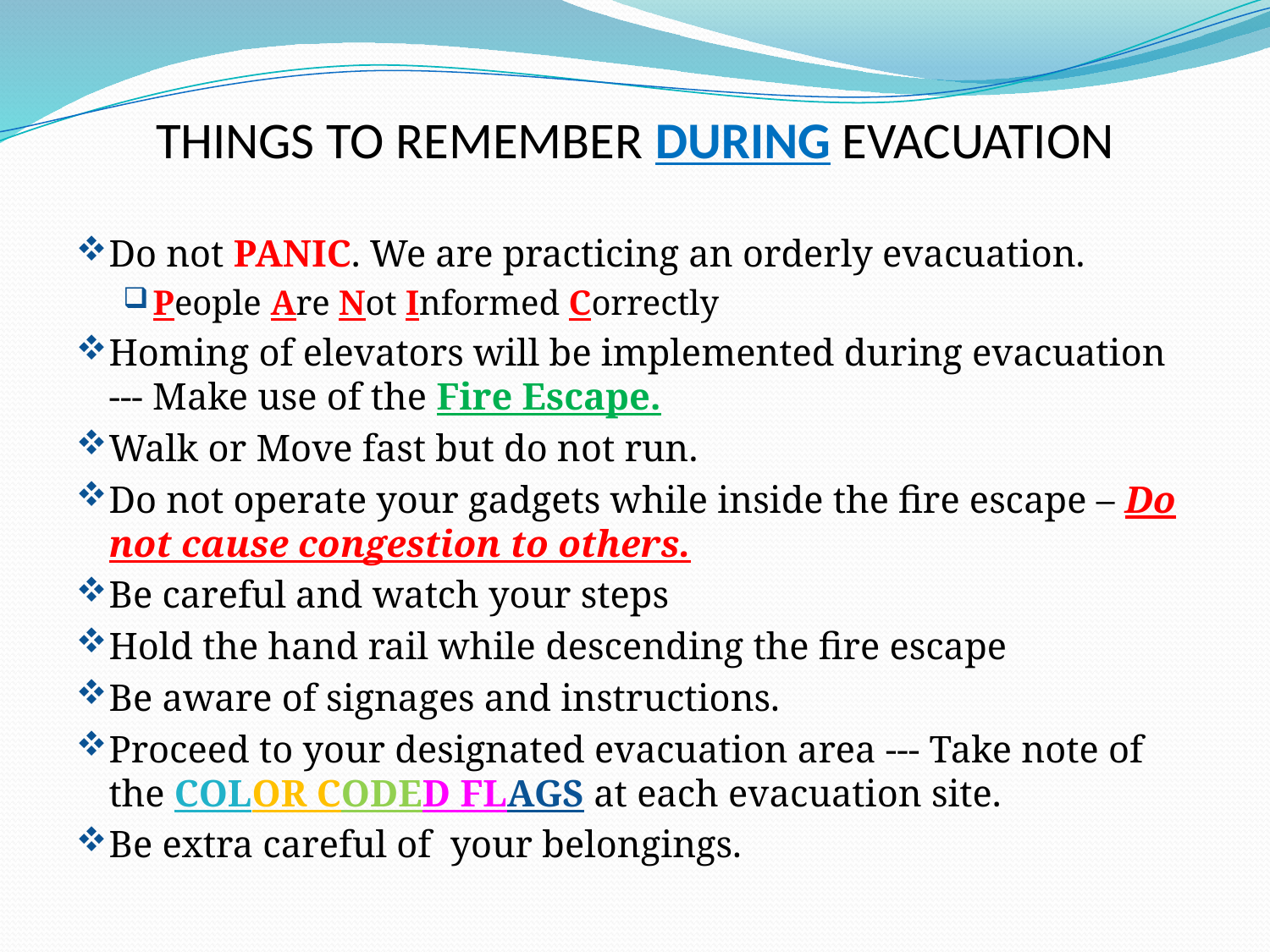

# THINGS TO REMEMBER DURING EVACUATION
Do not PANIC. We are practicing an orderly evacuation.
People Are Not Informed Correctly
Homing of elevators will be implemented during evacuation --- Make use of the Fire Escape.
Walk or Move fast but do not run.
Do not operate your gadgets while inside the fire escape – Do not cause congestion to others.
Be careful and watch your steps
Hold the hand rail while descending the fire escape
Be aware of signages and instructions.
Proceed to your designated evacuation area --- Take note of the COLOR CODED FLAGS at each evacuation site.
Be extra careful of  your belongings.